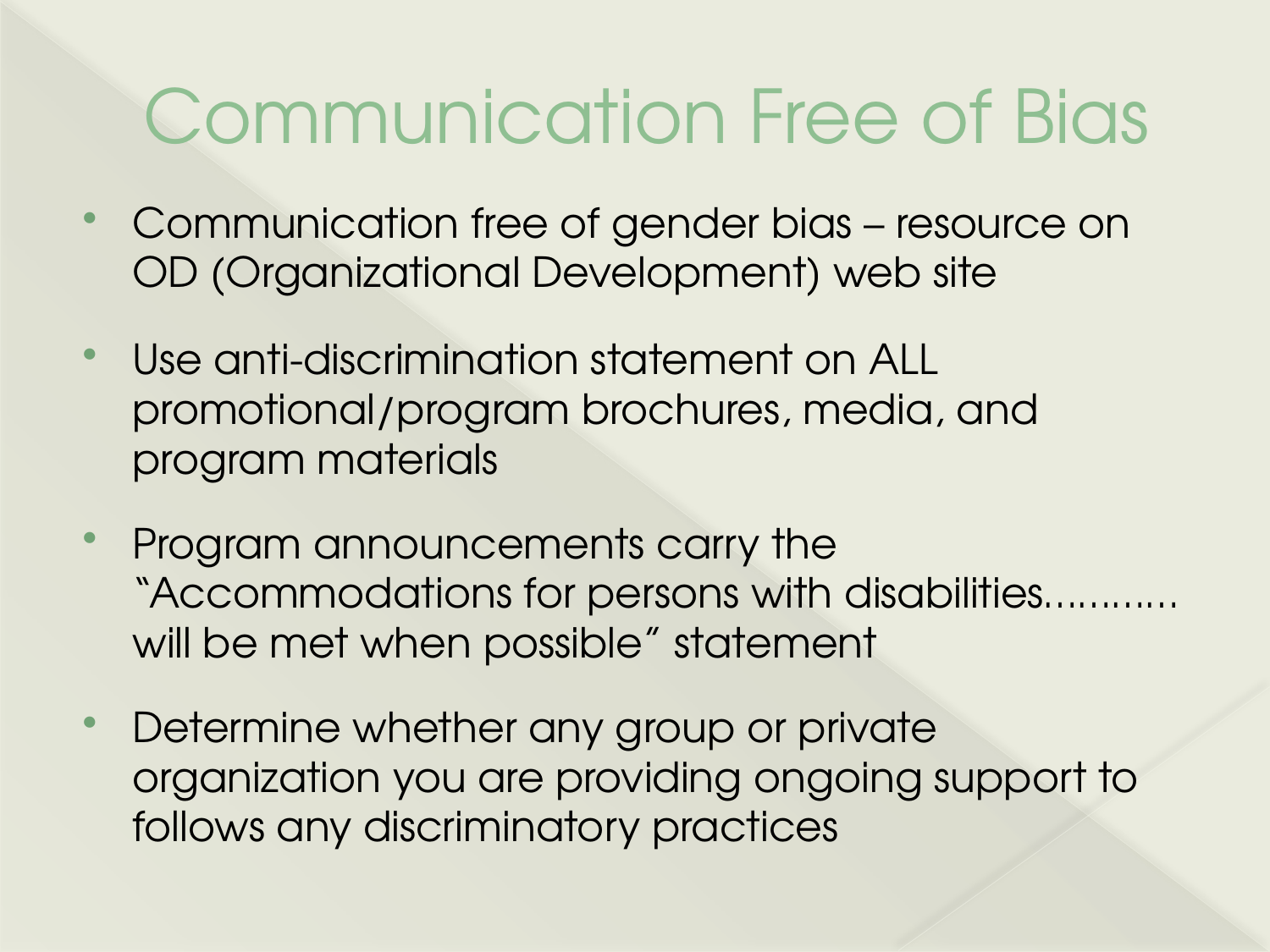

# Communication Free of Bias
Communication free of gender bias – resource on OD (Organizational Development) web site

Use anti-discrimination statement on ALL promotional/program brochures, media, and program materials

Program announcements carry the “Accommodations for persons with disabilities…………will be met when possible” statement

Determine whether any group or private organization you are providing ongoing support to follows any discriminatory practices